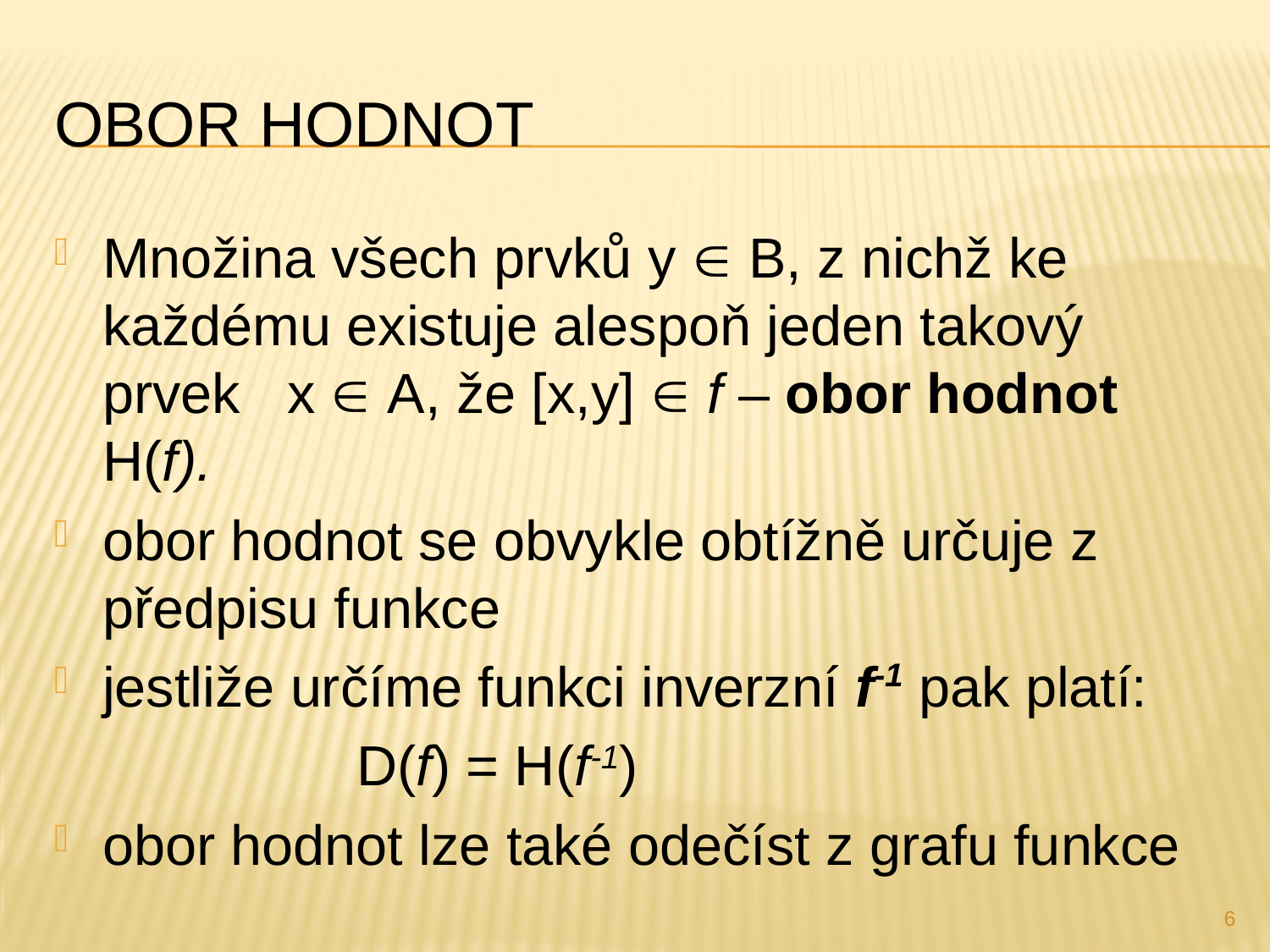

# Obor hodnot
Množina všech prvků y ∈ B, z nichž ke každému existuje alespoň jeden takový prvek   x ∈ A, že [x,y] ∈ f – obor hodnot H(f).
obor hodnot se obvykle obtížně určuje z předpisu funkce
jestliže určíme funkci inverzní f-1 pak platí:
			D(f) = H(f-1)
obor hodnot lze také odečíst z grafu funkce

6